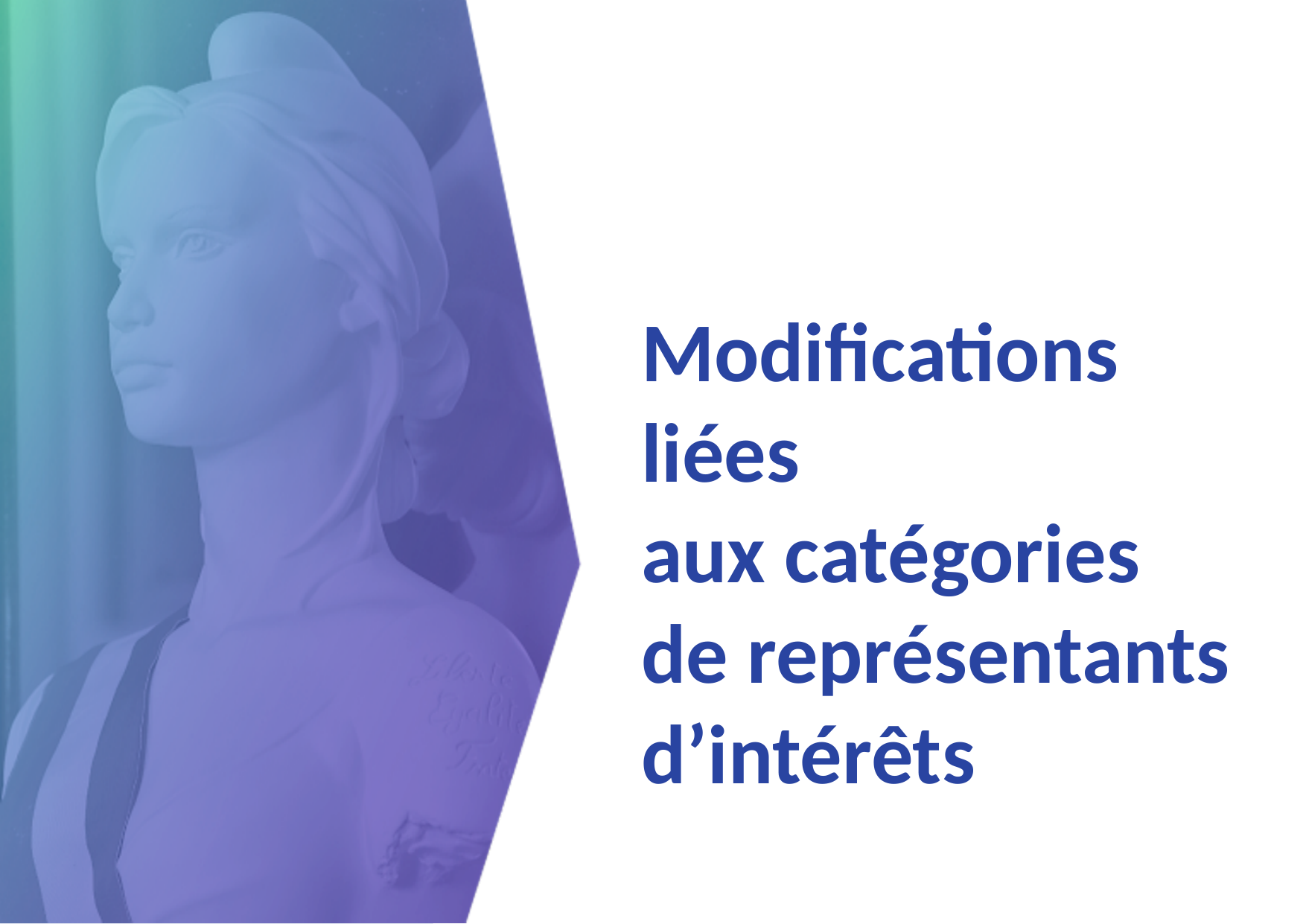

Modifications liées
aux catégories
de représentants d’intérêts